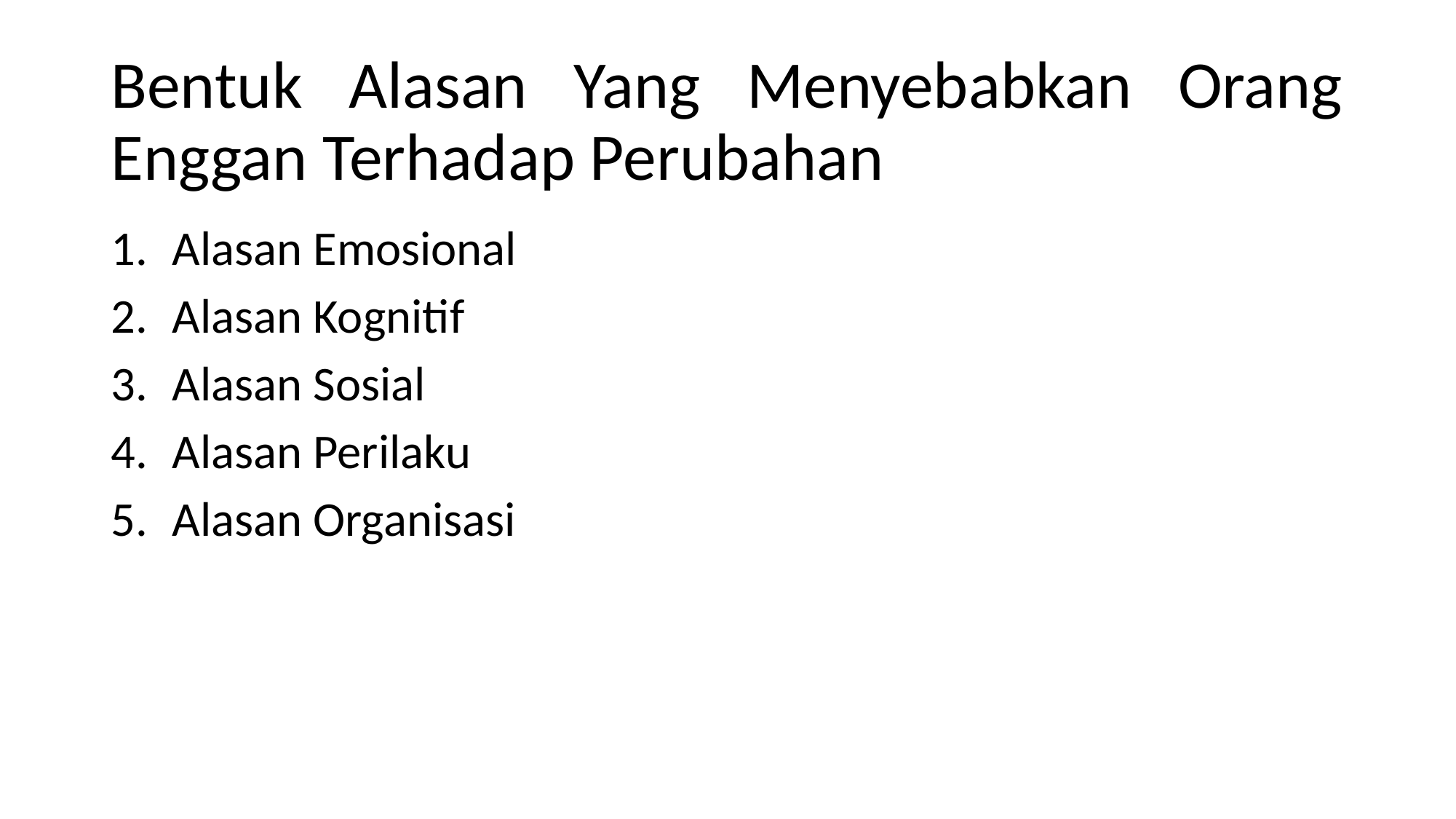

# Bentuk Alasan Yang Menyebabkan Orang Enggan Terhadap Perubahan
Alasan Emosional
Alasan Kognitif
Alasan Sosial
Alasan Perilaku
Alasan Organisasi